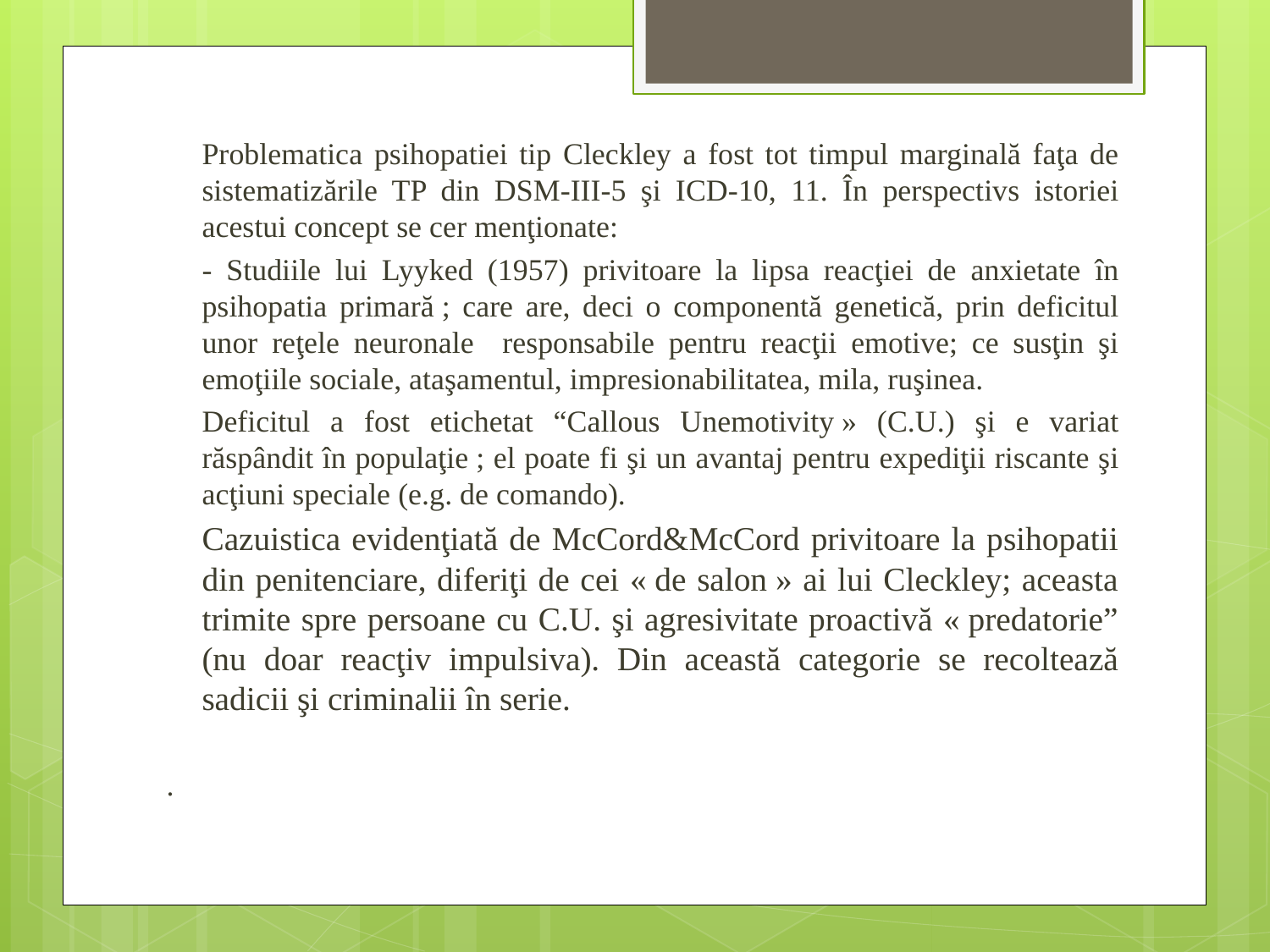

Problematica psihopatiei tip Cleckley a fost tot timpul marginală faţa de sistematizările TP din DSM-III-5 şi ICD-10, 11. În perspectivs istoriei acestui concept se cer menţionate:
	- Studiile lui Lyyked (1957) privitoare la lipsa reacţiei de anxietate în psihopatia primară ; care are, deci o componentă genetică, prin deficitul unor reţele neuronale  responsabile pentru reacţii emotive; ce susţin şi emoţiile sociale, ataşamentul, impresionabilitatea, mila, ruşinea.
	Deficitul a fost etichetat “Callous Unemotivity » (C.U.) şi e variat răspândit în populaţie ; el poate fi şi un avantaj pentru expediţii riscante şi acţiuni speciale (e.g. de comando).
	Cazuistica evidenţiată de McCord&McCord privitoare la psihopatii din penitenciare, diferiţi de cei « de salon » ai lui Cleckley; aceasta trimite spre persoane cu C.U. şi agresivitate proactivă « predatorie” (nu doar reacţiv impulsiva). Din această categorie se recoltează sadicii şi criminalii în serie.

.